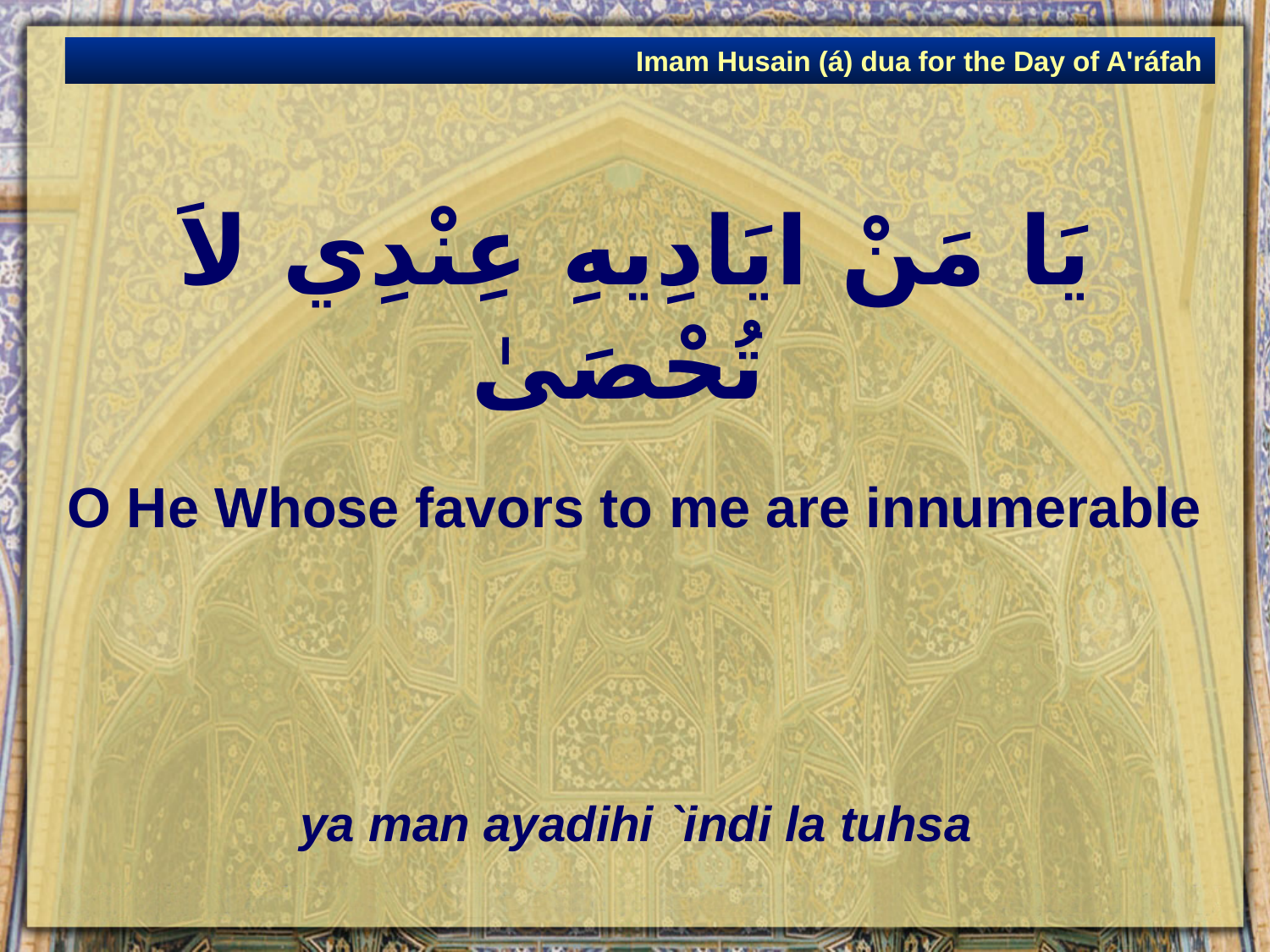

Imam Husain (á) dua for the Day of A'ráfah
# يَا مَنْ ايَادِيهِ عِنْدِي لاَ تُحْصَىٰ
O He Whose favors to me are innumerable
ya man ayadihi `indi la tuhsa